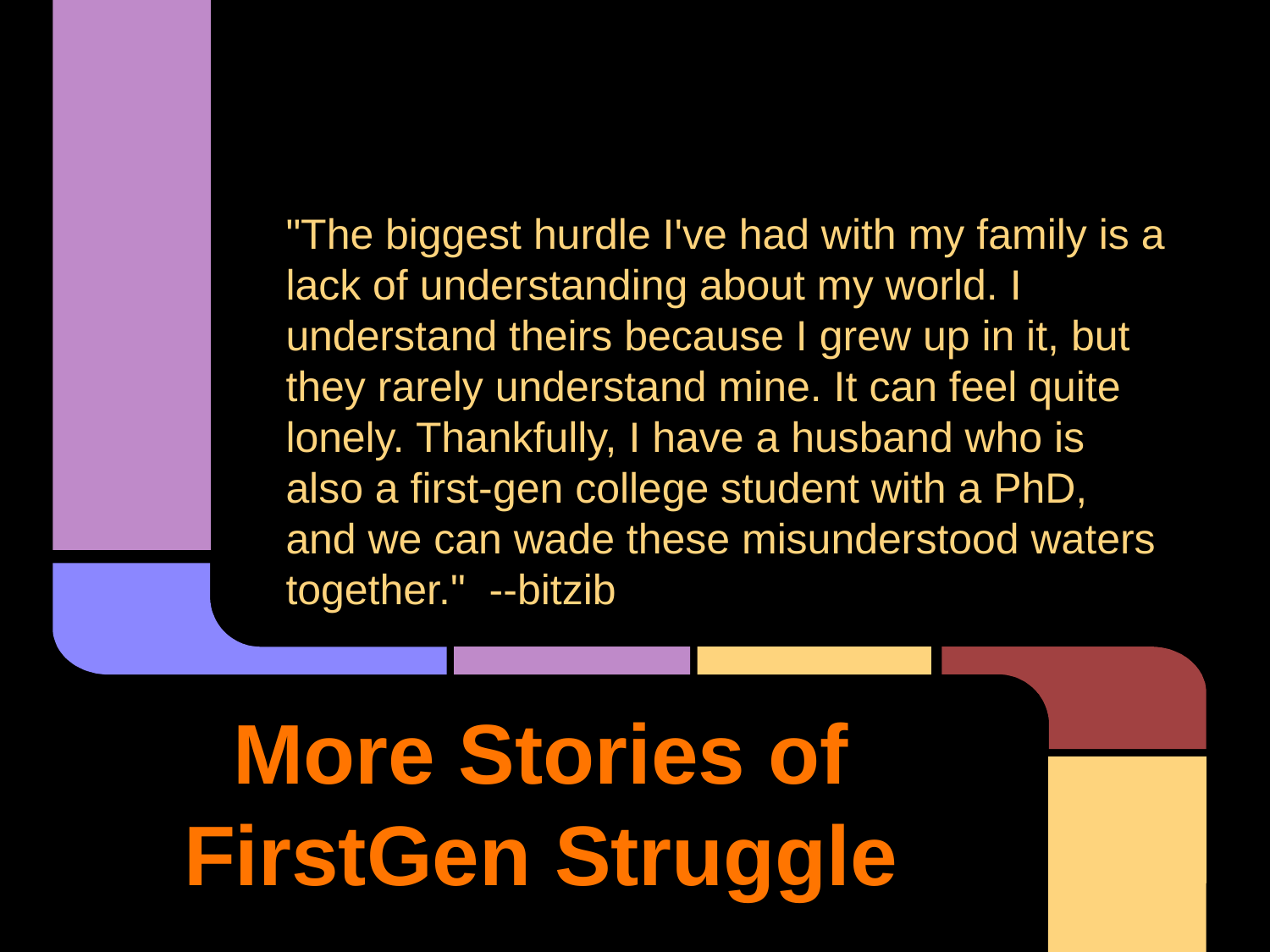

"The biggest hurdle I've had with my family is a lack of understanding about my world. I understand theirs because I grew up in it, but they rarely understand mine. It can feel quite lonely. Thankfully, I have a husband who is also a first-gen college student with a PhD, and we can wade these misunderstood waters together."  --bitzib

# More Stories of FirstGen Struggle